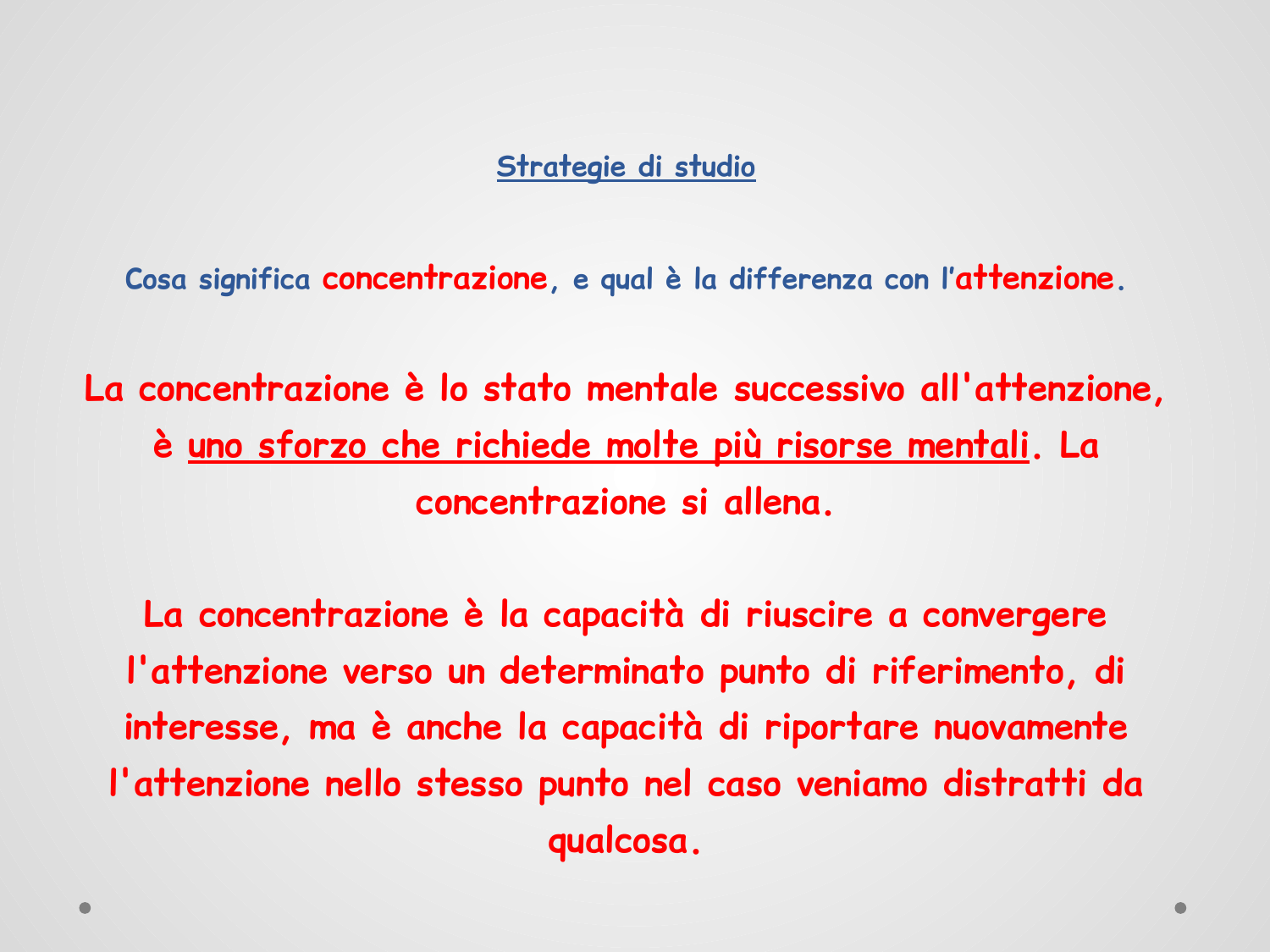

Strategie di studio
Cosa significa concentrazione, e qual è la differenza con l’attenzione.
La concentrazione è lo stato mentale successivo all'attenzione, è uno sforzo che richiede molte più risorse mentali. La concentrazione si allena.
La concentrazione è la capacità di riuscire a convergere l'attenzione verso un determinato punto di riferimento, di interesse, ma è anche la capacità di riportare nuovamente l'attenzione nello stesso punto nel caso veniamo distratti da qualcosa.